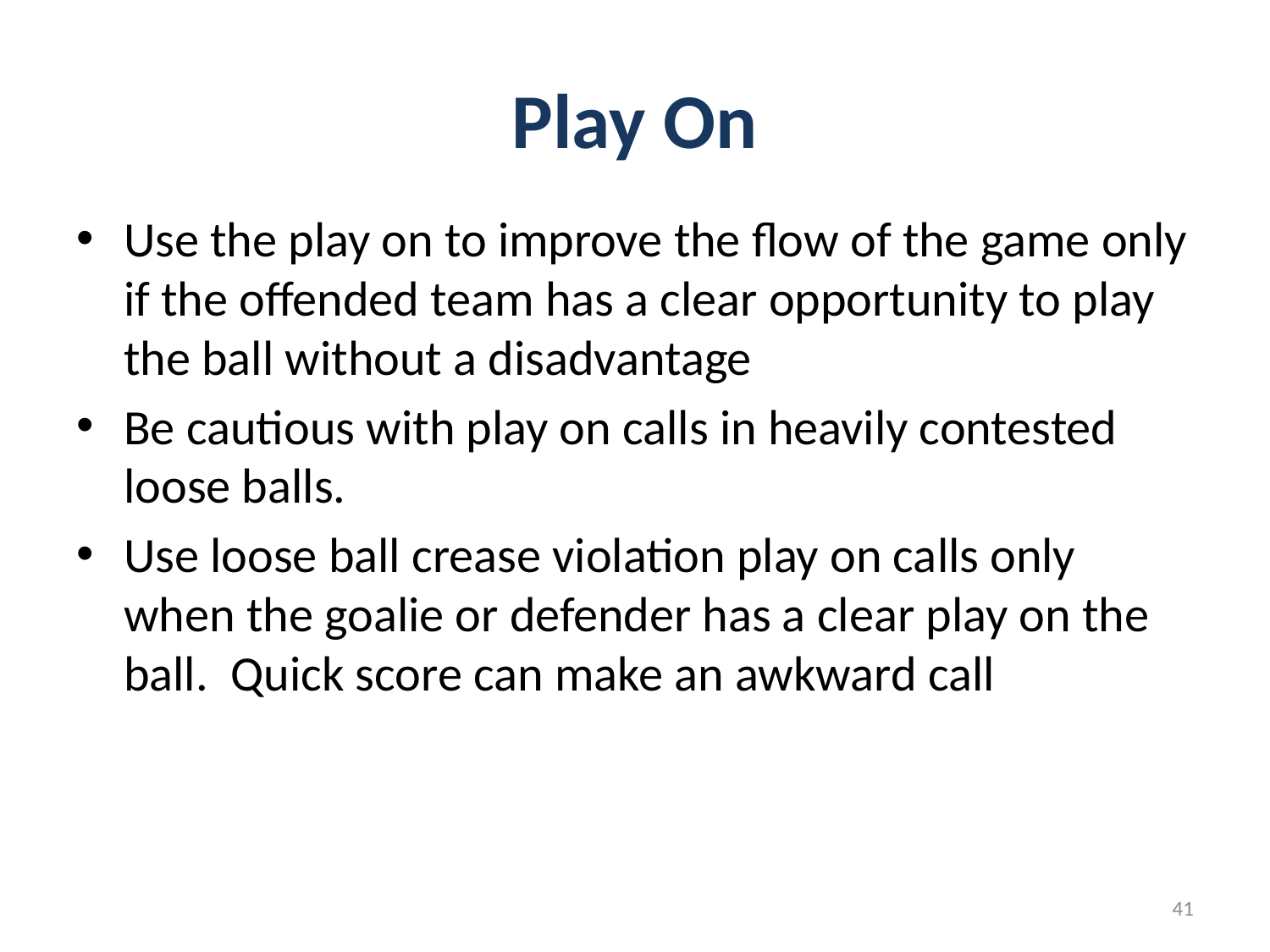

# Play On
Use the play on to improve the flow of the game only if the offended team has a clear opportunity to play the ball without a disadvantage
Be cautious with play on calls in heavily contested loose balls.
Use loose ball crease violation play on calls only when the goalie or defender has a clear play on the ball.  Quick score can make an awkward call

41